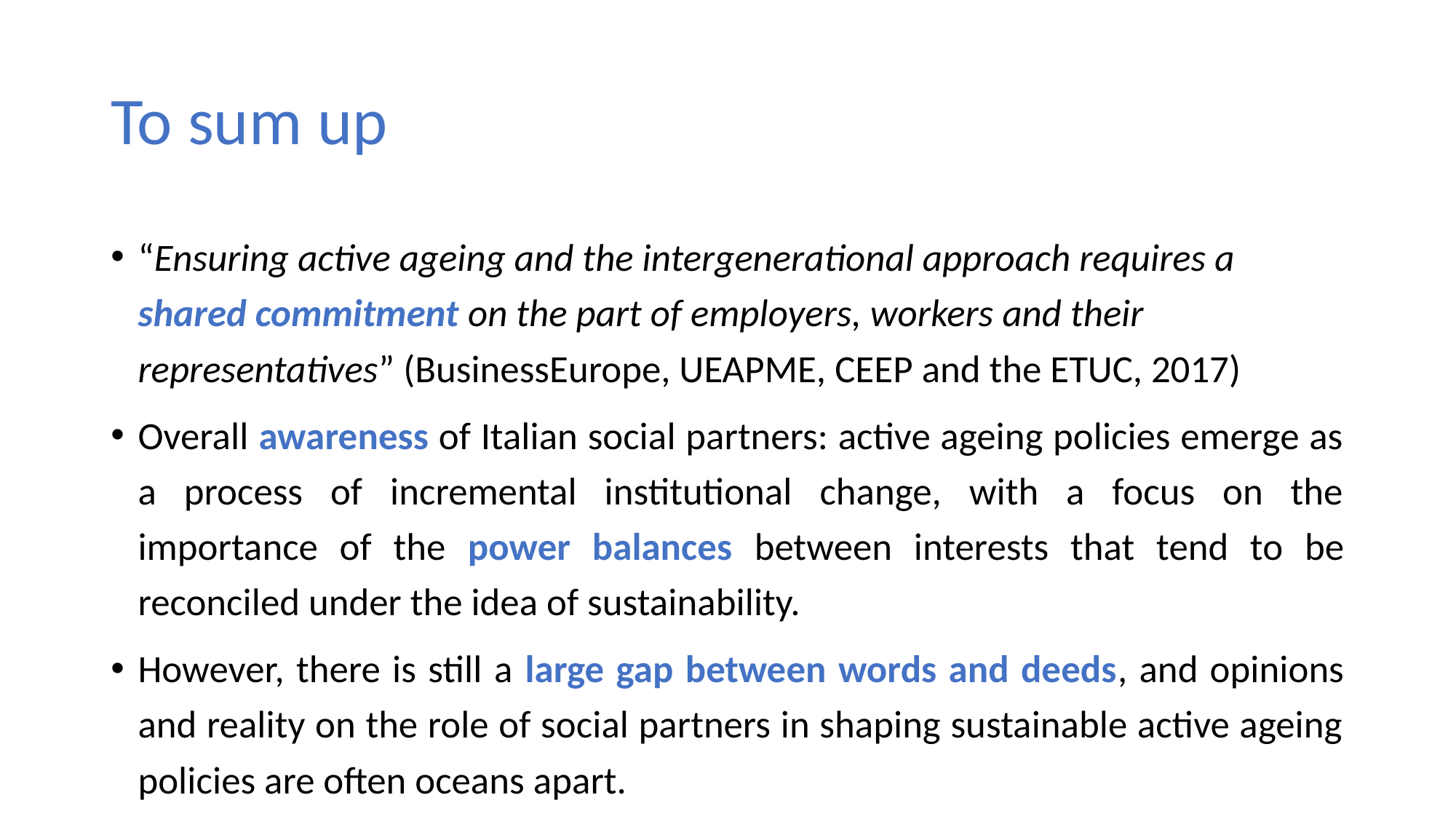

# To sum up
“Ensuring active ageing and the intergenerational approach requires a shared commitment on the part of employers, workers and their representatives” (BusinessEurope, UEAPME, CEEP and the ETUC, 2017)
Overall awareness of Italian social partners: active ageing policies emerge as a process of incremental institutional change, with a focus on the importance of the power balances between interests that tend to be reconciled under the idea of sustainability.
However, there is still a large gap between words and deeds, and opinions and reality on the role of social partners in shaping sustainable active ageing policies are often oceans apart.